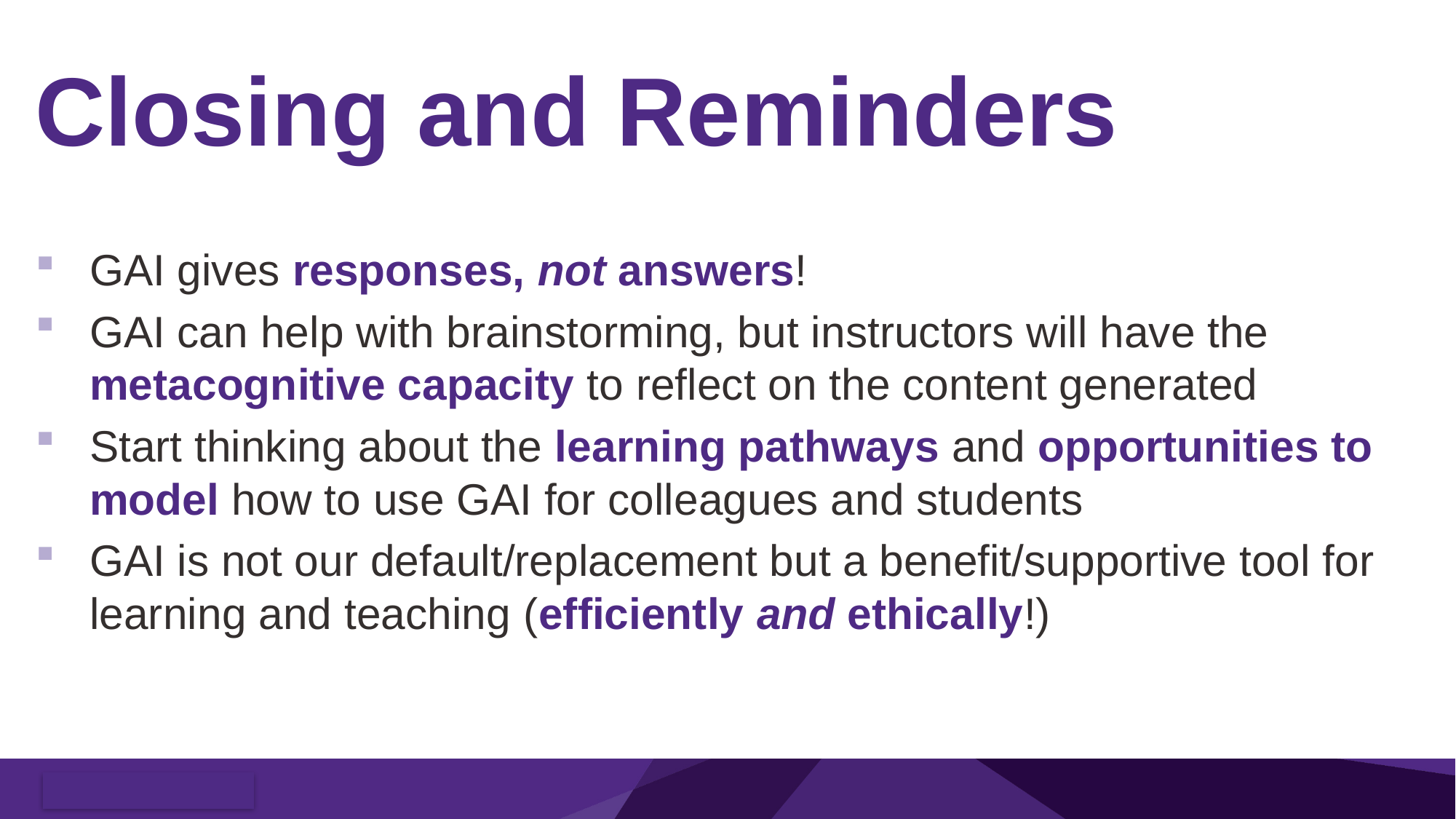

# Closing and Reminders
GAI gives responses, not answers!
GAI can help with brainstorming, but instructors will have the metacognitive capacity to reflect on the content generated
Start thinking about the learning pathways and opportunities to model how to use GAI for colleagues and students
GAI is not our default/replacement but a benefit/supportive tool for learning and teaching (efficiently and ethically!)